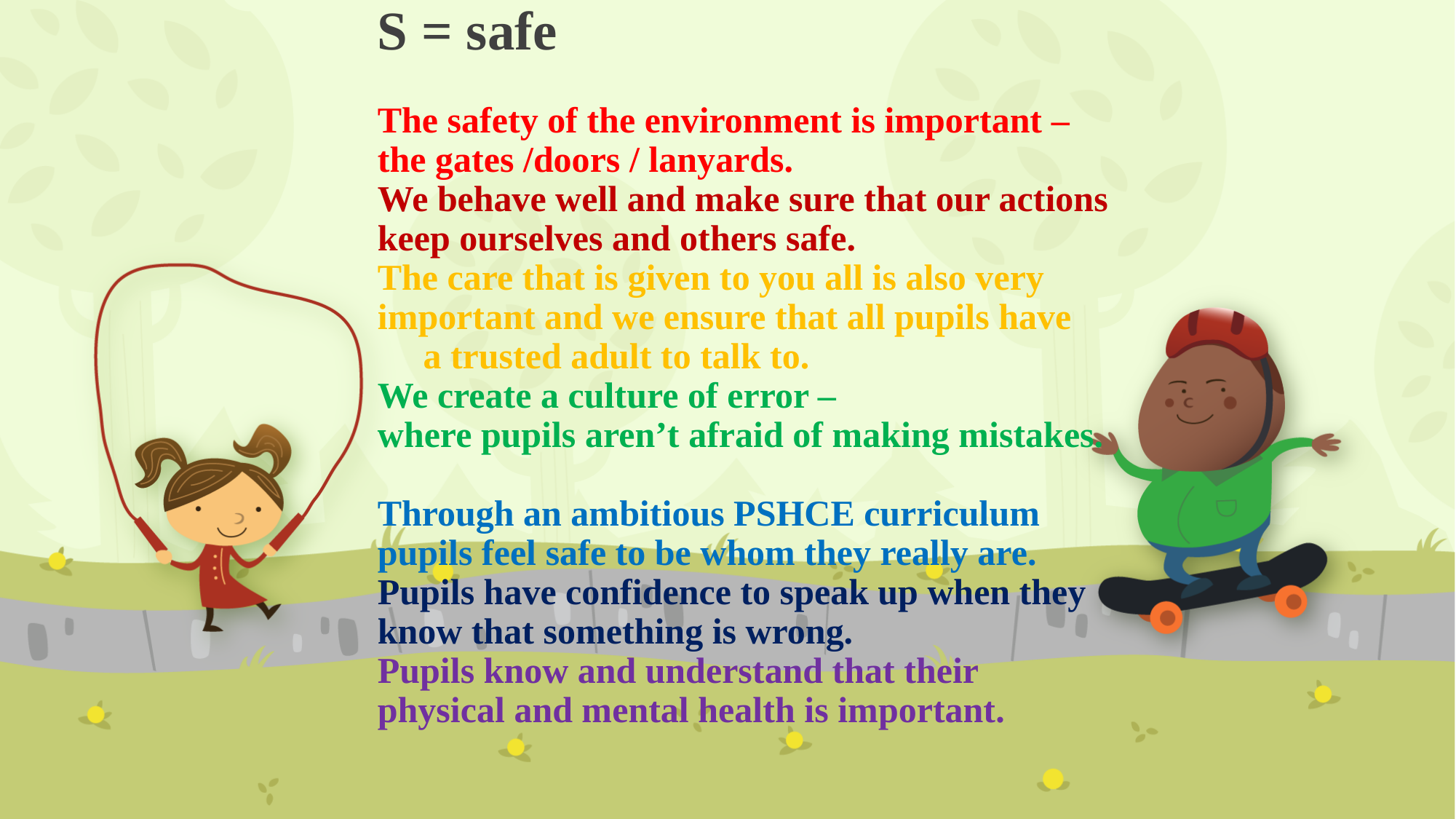

# S = safe The safety of the environment is important – the gates /doors / lanyards. We behave well and make sure that our actions keep ourselves and others safe. The care that is given to you all is also very important and we ensure that all pupils have          a trusted adult to talk to. We create a culture of error –                      where pupils aren’t afraid of making mistakes. Through an ambitious PSHCE curriculum pupils feel safe to be whom they really are. Pupils have confidence to speak up when they know that something is wrong. Pupils know and understand that their physical and mental health is important.